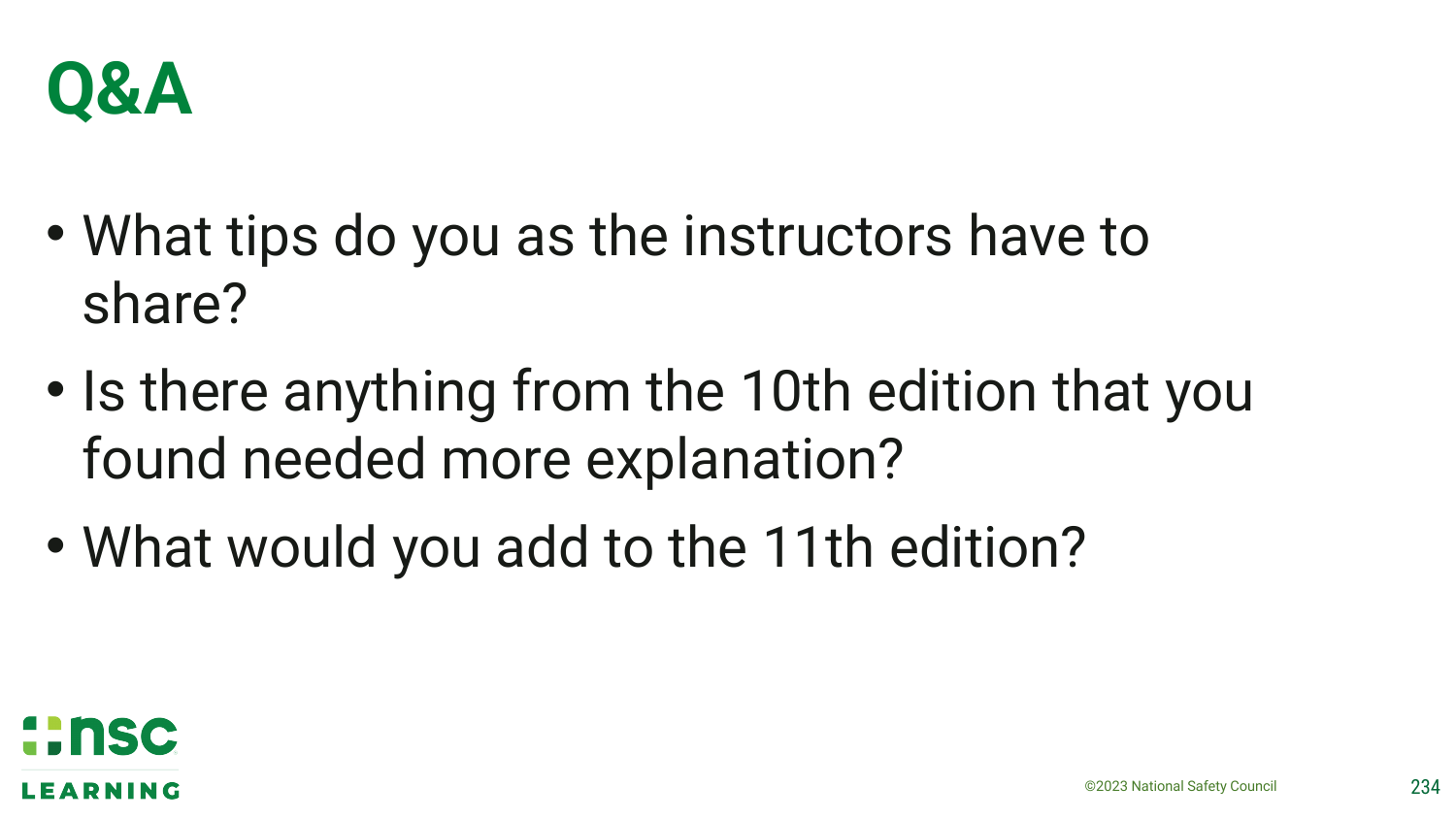

# Q&A
What tips do you as the instructors have to share?
Is there anything from the 10th edition that you found needed more explanation?
What would you add to the 11th edition?